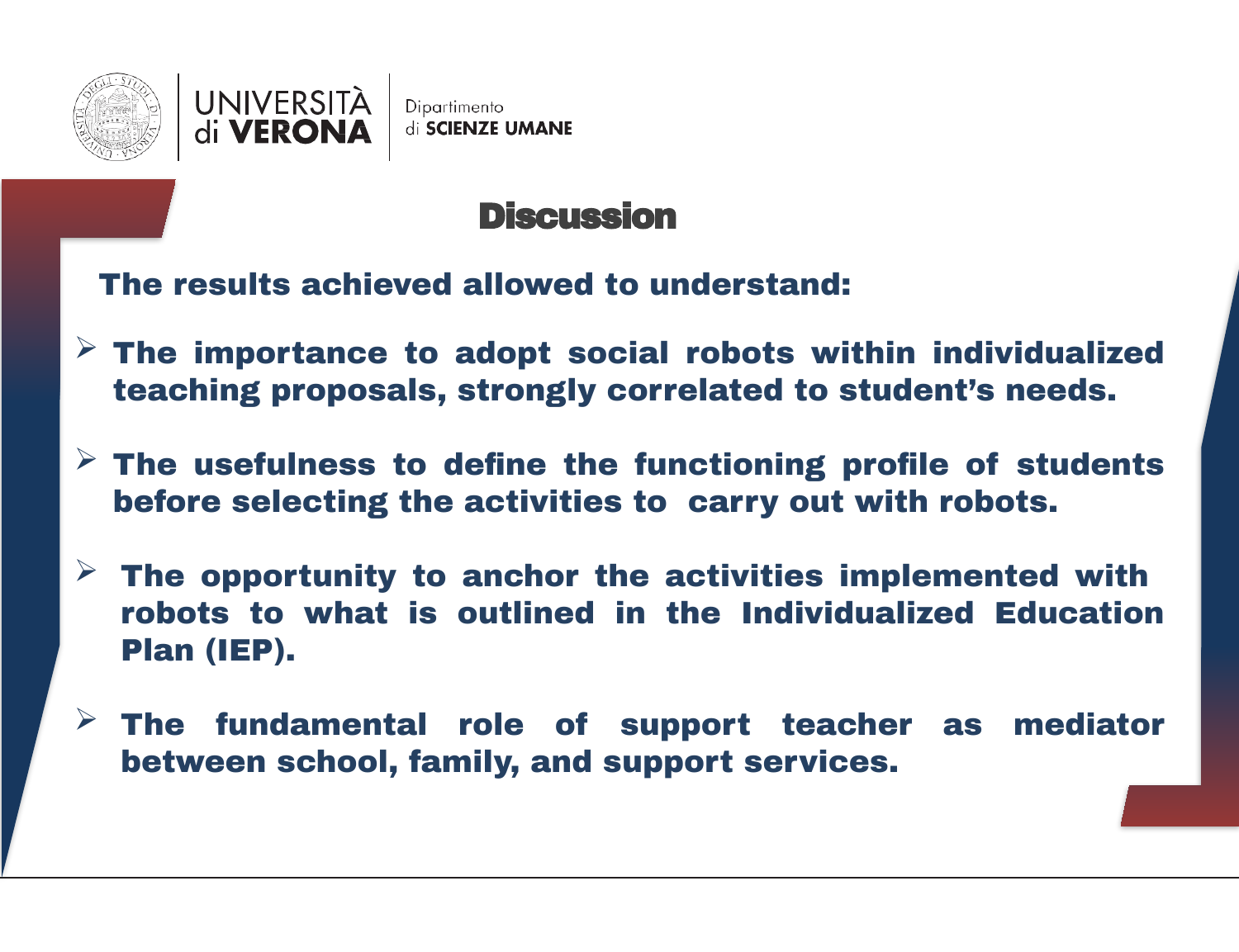

Discussion

The results achieved allowed to understand:

The importance to adopt social robots within individualized teaching proposals, strongly correlated to student’s needs.

The usefulness to define the functioning profile of students before selecting the activities to  carry out with robots.

The opportunity to anchor the activities implemented with  robots to what is outlined in the Individualized Education Plan (IEP).

The fundamental role of support teacher as mediator between school, family, and support services.